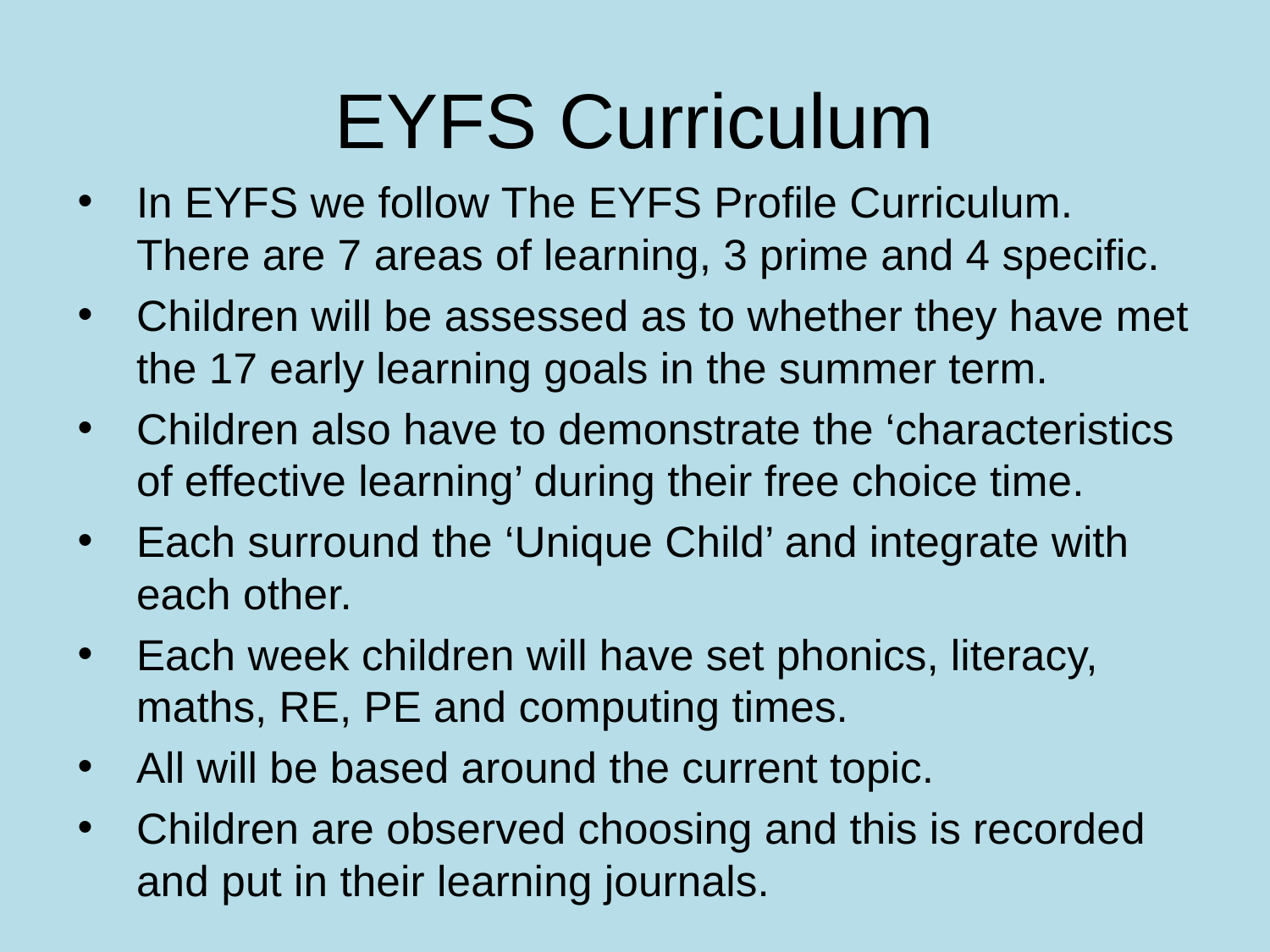

# EYFS Curriculum
In EYFS we follow The EYFS Profile Curriculum. There are 7 areas of learning, 3 prime and 4 specific.
Children will be assessed as to whether they have met the 17 early learning goals in the summer term.
Children also have to demonstrate the ‘characteristics of effective learning’ during their free choice time.
Each surround the ‘Unique Child’ and integrate with each other.
Each week children will have set phonics, literacy, maths, RE, PE and computing times.
All will be based around the current topic.
Children are observed choosing and this is recorded and put in their learning journals.